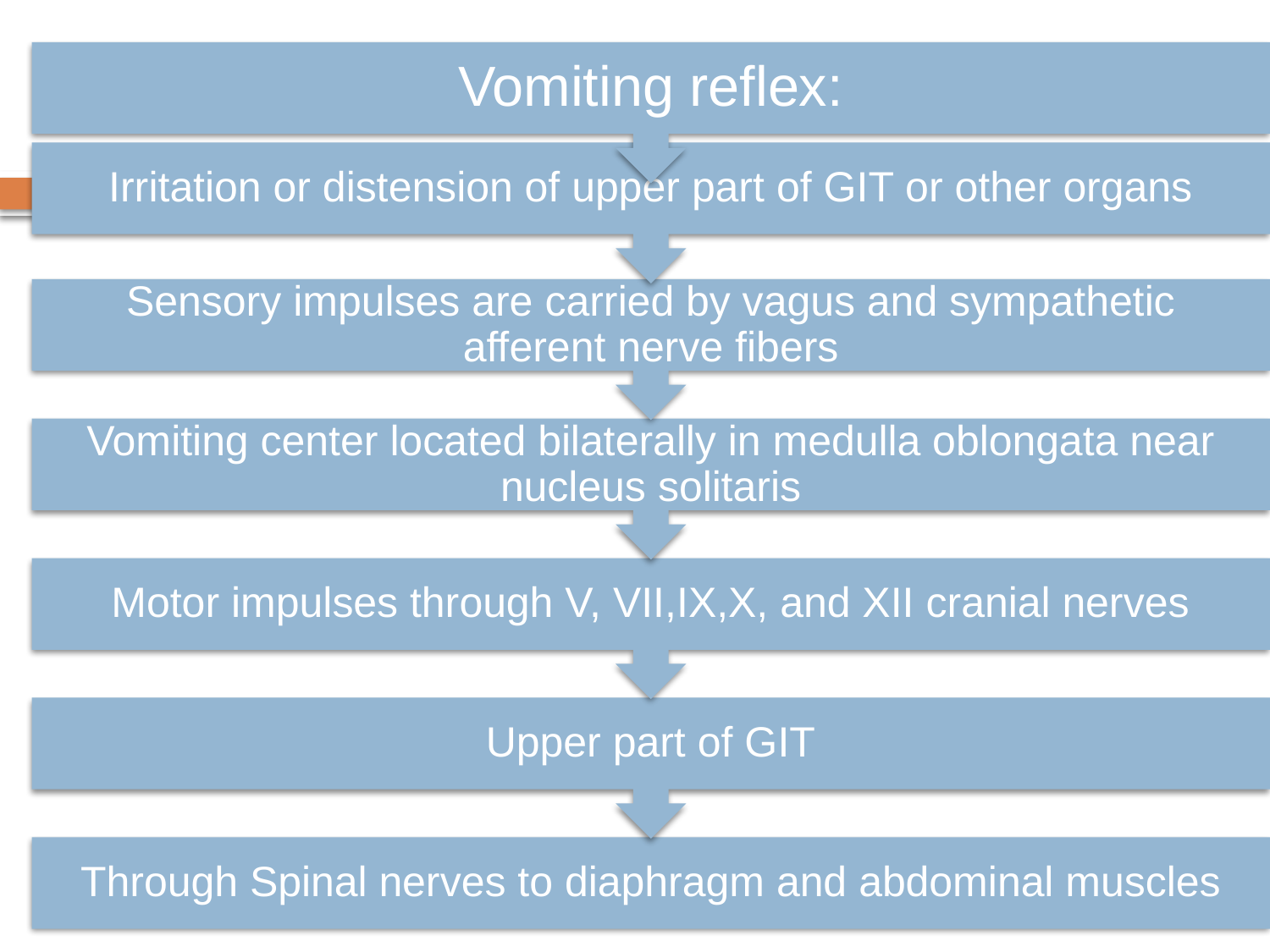

Through Spinal nerves to diaphragm and abdominal muscles
Upper part of GIT
Motor impulses through V, VII,IX,X, and XII cranial nerves
Vomiting center located bilaterally in medulla oblongata near nucleus solitaris
Sensory impulses are carried by vagus and sympathetic afferent nerve fibers
Irritation or distension of upper part of GIT or other organs
Vomiting reflex:
#